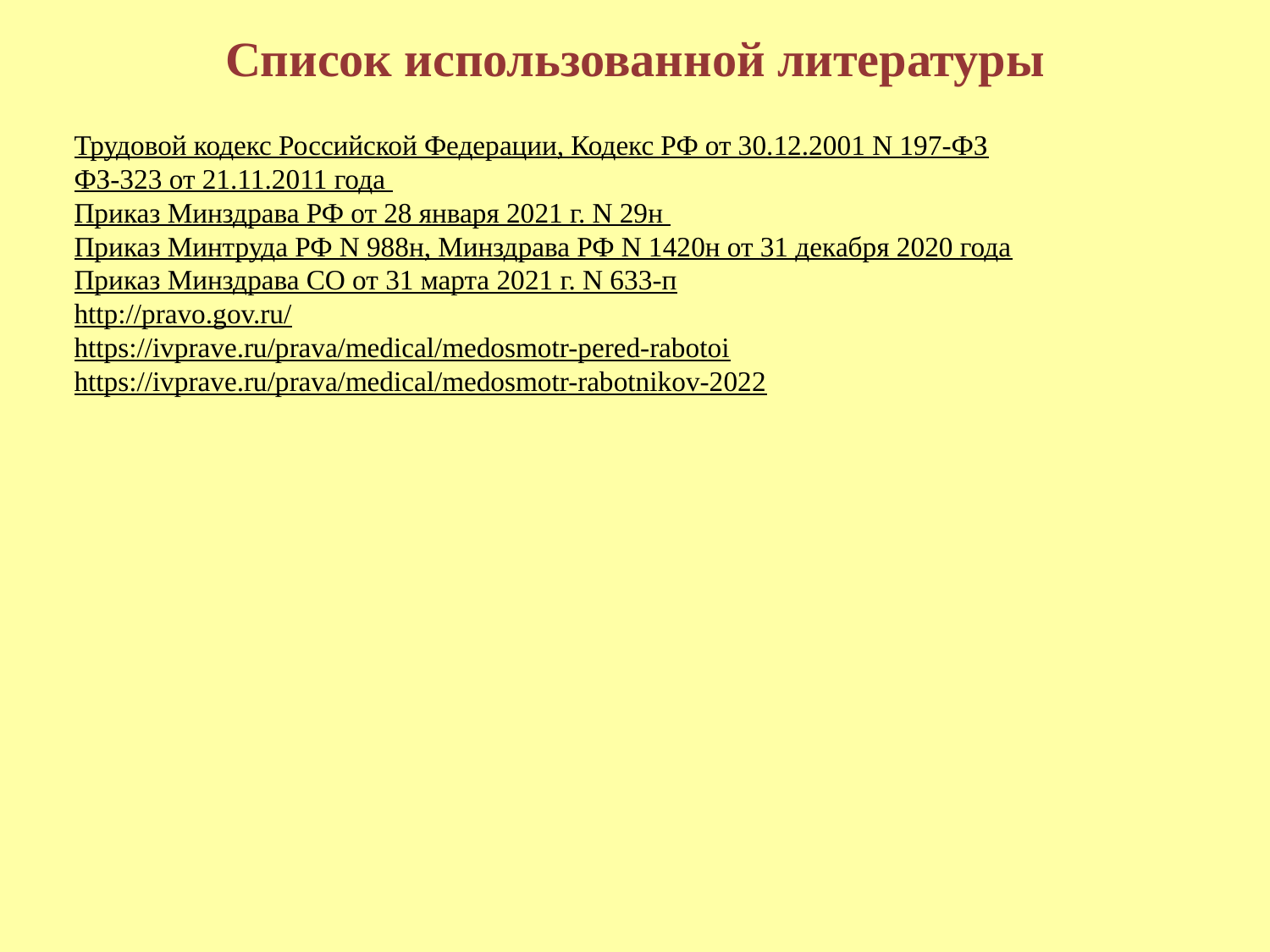

# Список использованной литературы
Трудовой кодекс Российской Федерации, Кодекс РФ от 30.12.2001 N 197-ФЗ
ФЗ-323 от 21.11.2011 года
Приказ Минздрава РФ от 28 января 2021 г. N 29н
Приказ Минтруда РФ N 988н, Минздрава РФ N 1420н от 31 декабря 2020 года
Приказ Минздрава СО от 31 марта 2021 г. N 633-п
http://pravo.gov.ru/
https://ivprave.ru/prava/medical/medosmotr-pered-rabotoi
https://ivprave.ru/prava/medical/medosmotr-rabotnikov-2022